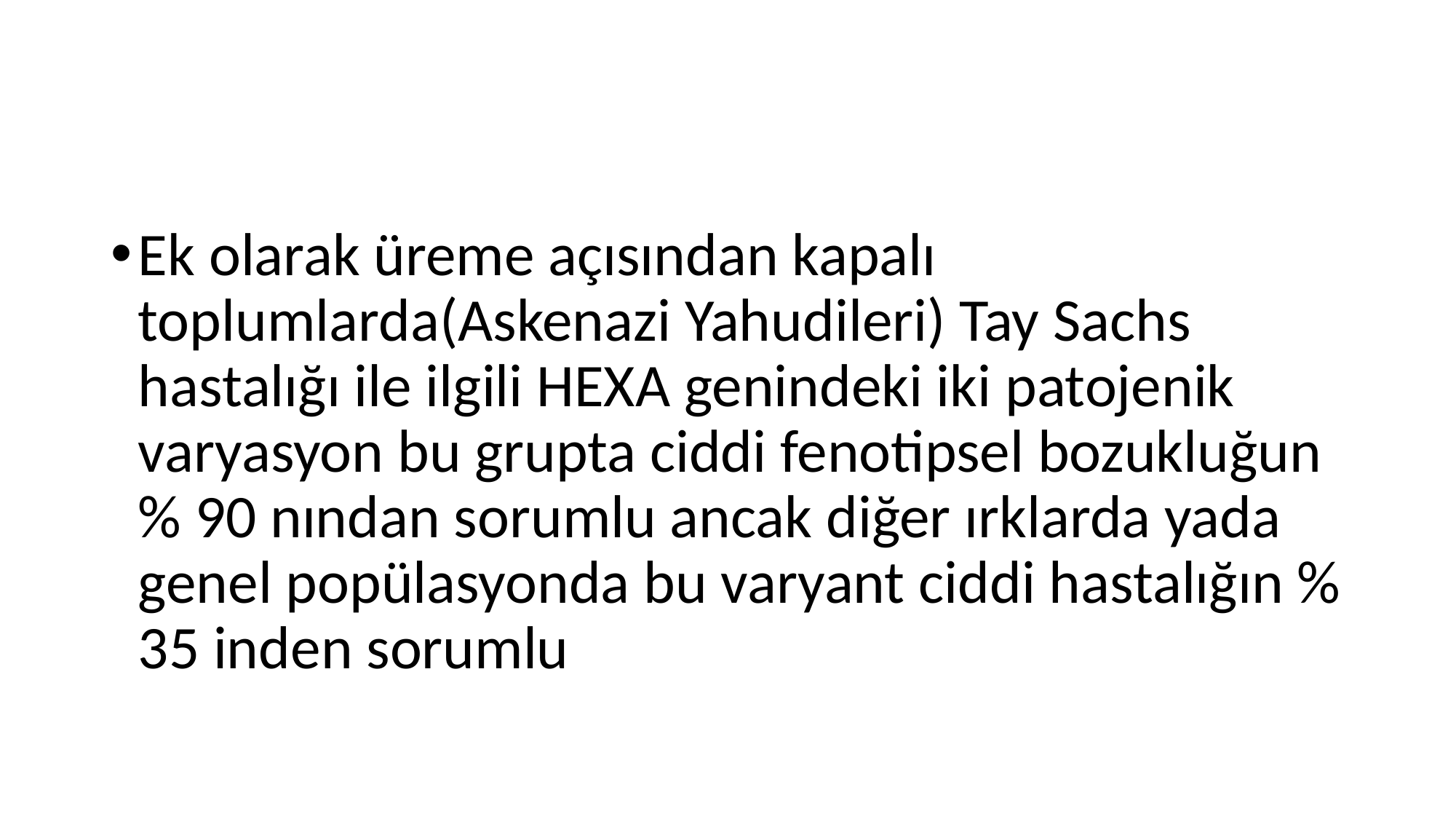

#
Ek olarak üreme açısından kapalı toplumlarda(Askenazi Yahudileri) Tay Sachs hastalığı ile ilgili HEXA genindeki iki patojenik varyasyon bu grupta ciddi fenotipsel bozukluğun % 90 nından sorumlu ancak diğer ırklarda yada genel popülasyonda bu varyant ciddi hastalığın % 35 inden sorumlu